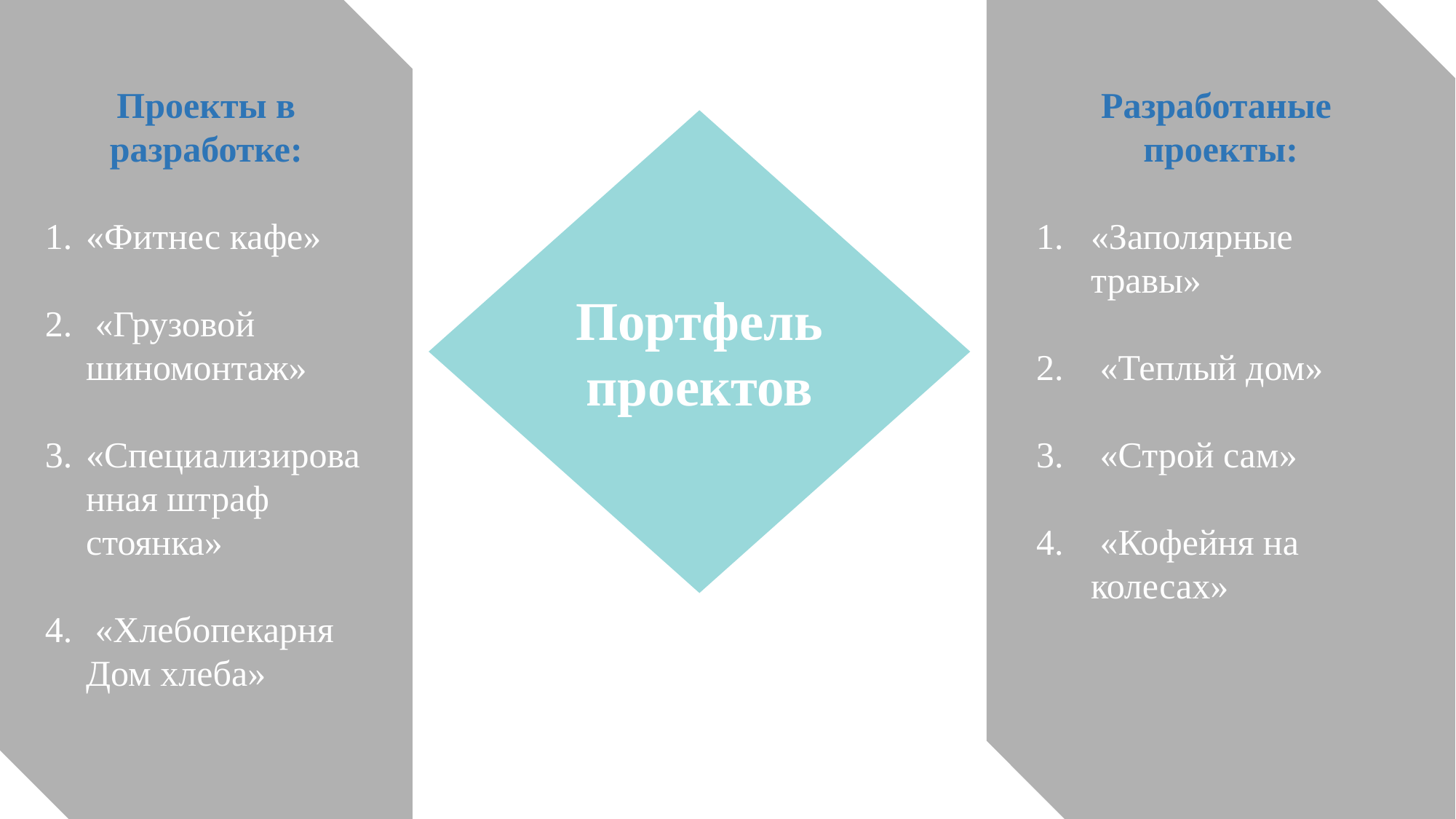

Проекты в разработке:

«Фитнес кафе»

 «Грузовой шиномонтаж»

«Специализированная штраф стоянка»

 «Хлебопекарня Дом хлеба»

Разработаные  проекты:

«Заполярные травы»

 «Теплый дом»

 «Строй сам»

 «Кофейня на колесах»

Портфель проектов